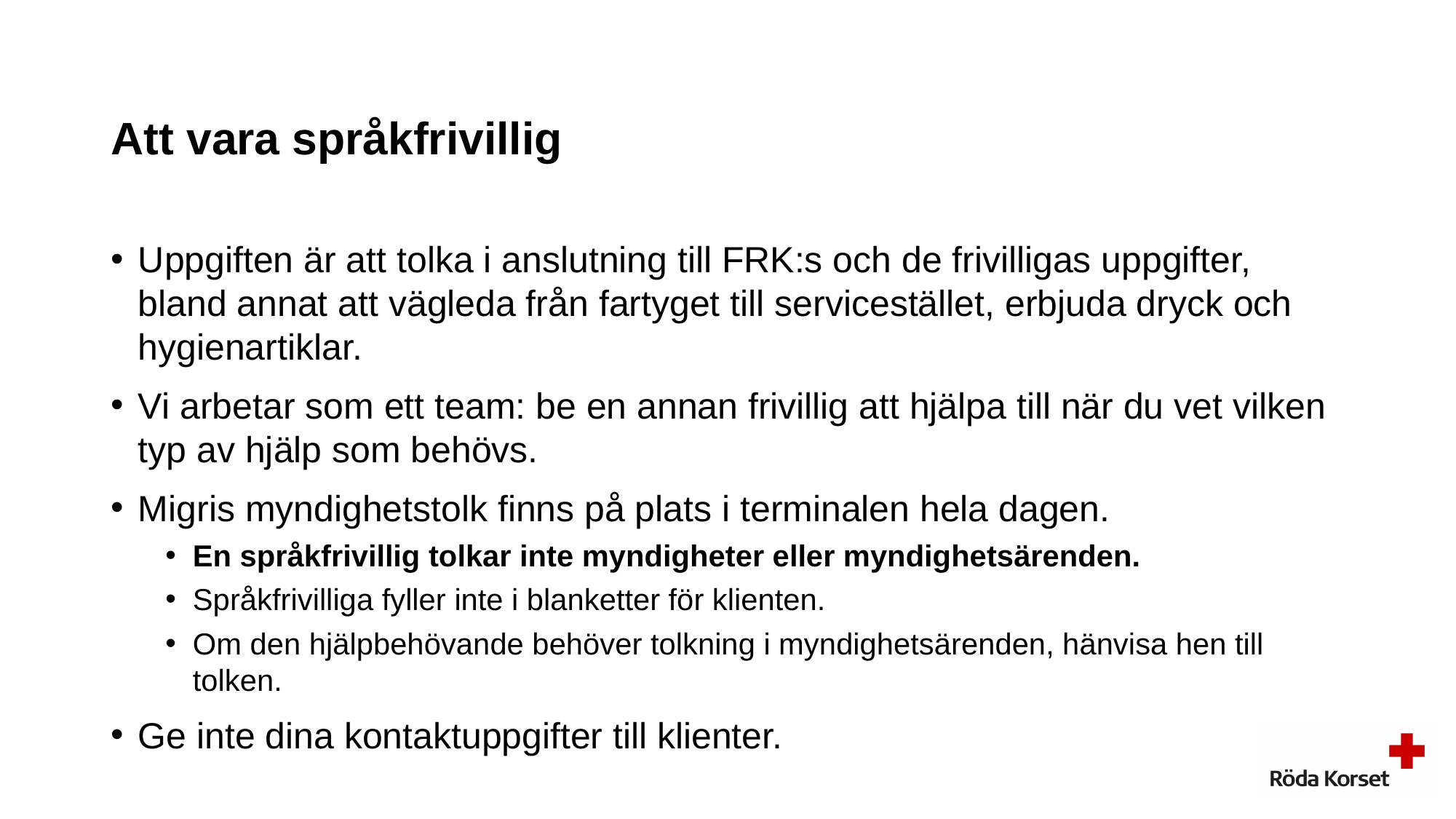

# Att vara språkfrivillig
Uppgiften är att tolka i anslutning till FRK:s och de frivilligas uppgifter, bland annat att vägleda från fartyget till servicestället, erbjuda dryck och hygienartiklar.
Vi arbetar som ett team: be en annan frivillig att hjälpa till när du vet vilken typ av hjälp som behövs.
Migris myndighetstolk finns på plats i terminalen hela dagen.
En språkfrivillig tolkar inte myndigheter eller myndighetsärenden.
Språkfrivilliga fyller inte i blanketter för klienten.
Om den hjälpbehövande behöver tolkning i myndighetsärenden, hänvisa hen till tolken.
Ge inte dina kontaktuppgifter till klienter.